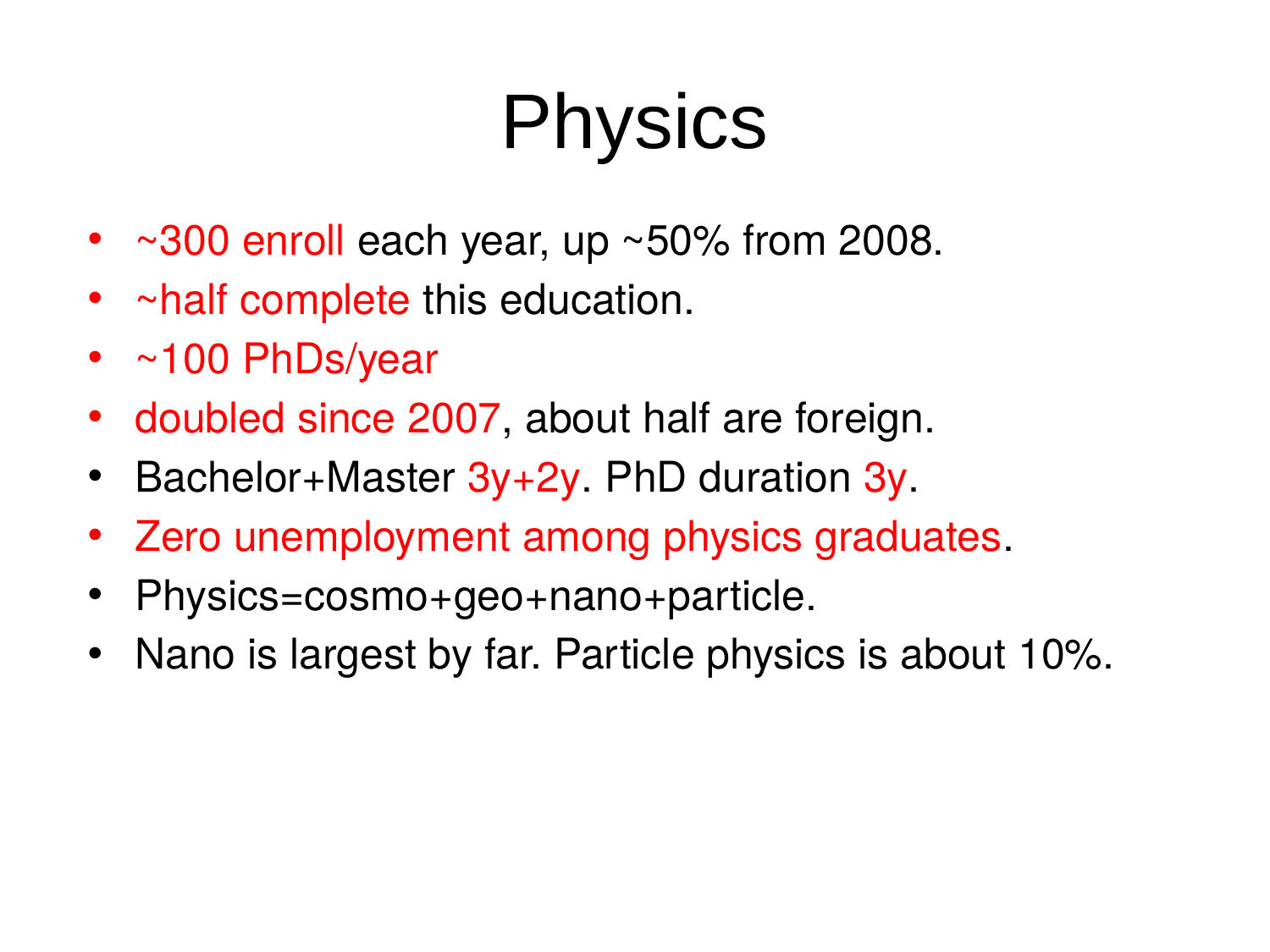

# Physics
~300 enroll each year, up ~50% from 2008.
~half complete this education.
~100 PhDs/year
doubled since 2007, about half are foreign.
Bachelor+Master 3y+2y. PhD duration 3y.
Zero unemployment among physics graduates.
Physics=cosmo+geo+nano+particle.
Nano is largest by far. Particle physics is about 10%.